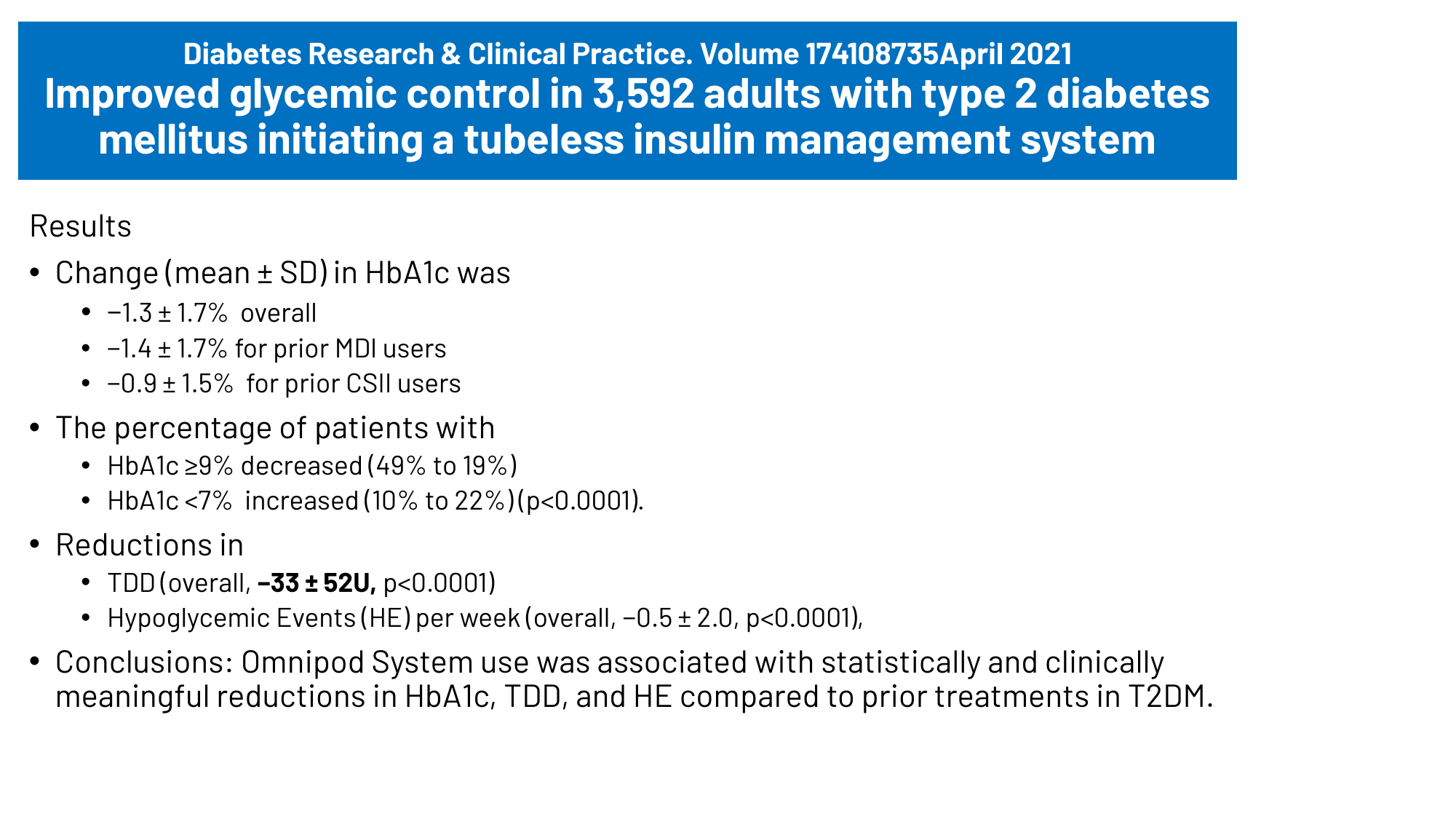

# Diabetes Research & Clinical Practice. Volume 174108735April 2021 Improved glycemic control in 3,592 adults with type 2 diabetes mellitus initiating a tubeless insulin management system
Results
Change (mean ± SD) in HbA1c was
−1.3 ± 1.7%  overall
−1.4 ± 1.7% for prior MDI users
−0.9 ± 1.5%  for prior CSII users
The percentage of patients with
HbA1c ≥9% decreased (49% to 19%)
HbA1c <7%  increased (10% to 22%) (p<0.0001).
Reductions in
TDD (overall, −33 ± 52U, p<0.0001)
Hypoglycemic Events (HE) per week (overall, −0.5 ± 2.0, p<0.0001),
Conclusions: Omnipod System use was associated with statistically and clinically meaningful reductions in HbA1c, TDD, and HE compared to prior treatments in T2DM.